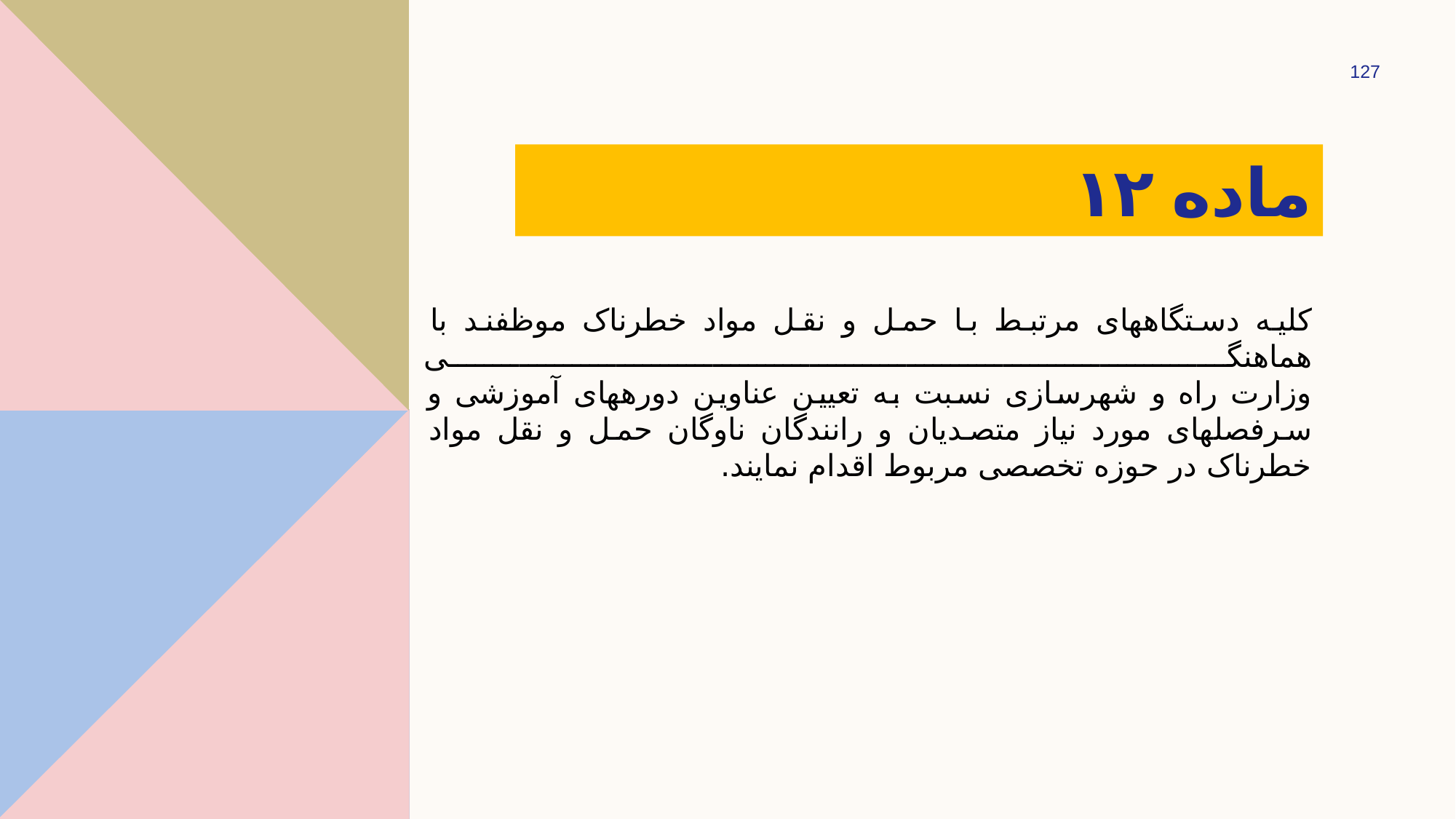

127
# ماده ۱۲
کلیه دستگاه­های مرتبط با حمل و نقل مواد خطرناک موظفند با هماهنگی
وزارت راه و شهرسازی نسبت به تعیین عناوین دوره­های آموزشی و سرفصل­های مورد نیاز متصدیان و رانندگان ناوگان حمل و نقل مواد خطرناک در حوزه تخصصی مربوط اقدام نمایند.